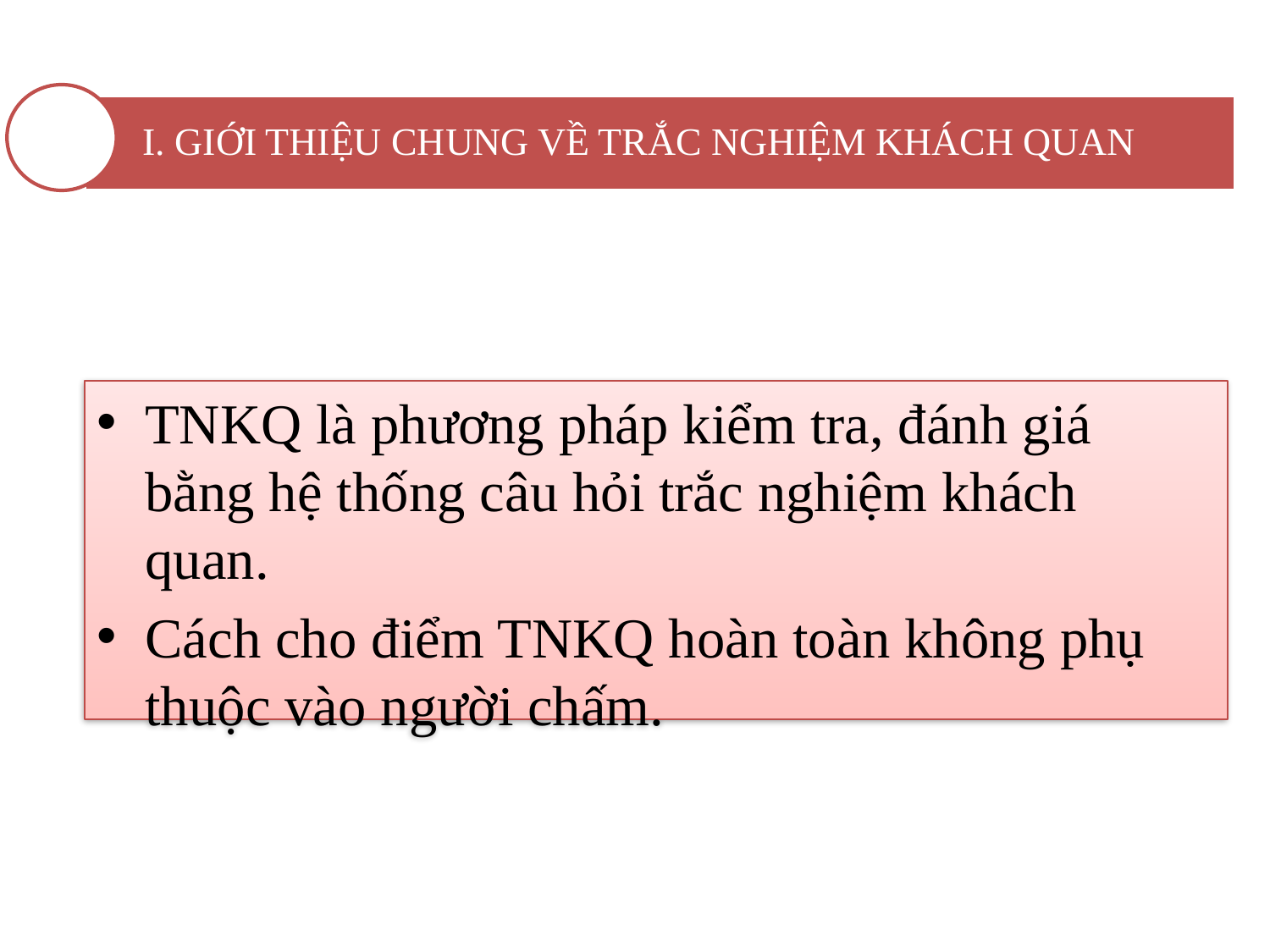

I. GIỚI THIỆU CHUNG VỀ TRẮC NGHIỆM KHÁCH QUAN
TNKQ là phương pháp kiểm tra, đánh giá bằng hệ thống câu hỏi trắc nghiệm khách quan.
Cách cho điểm TNKQ hoàn toàn không phụ thuộc vào người chấm.